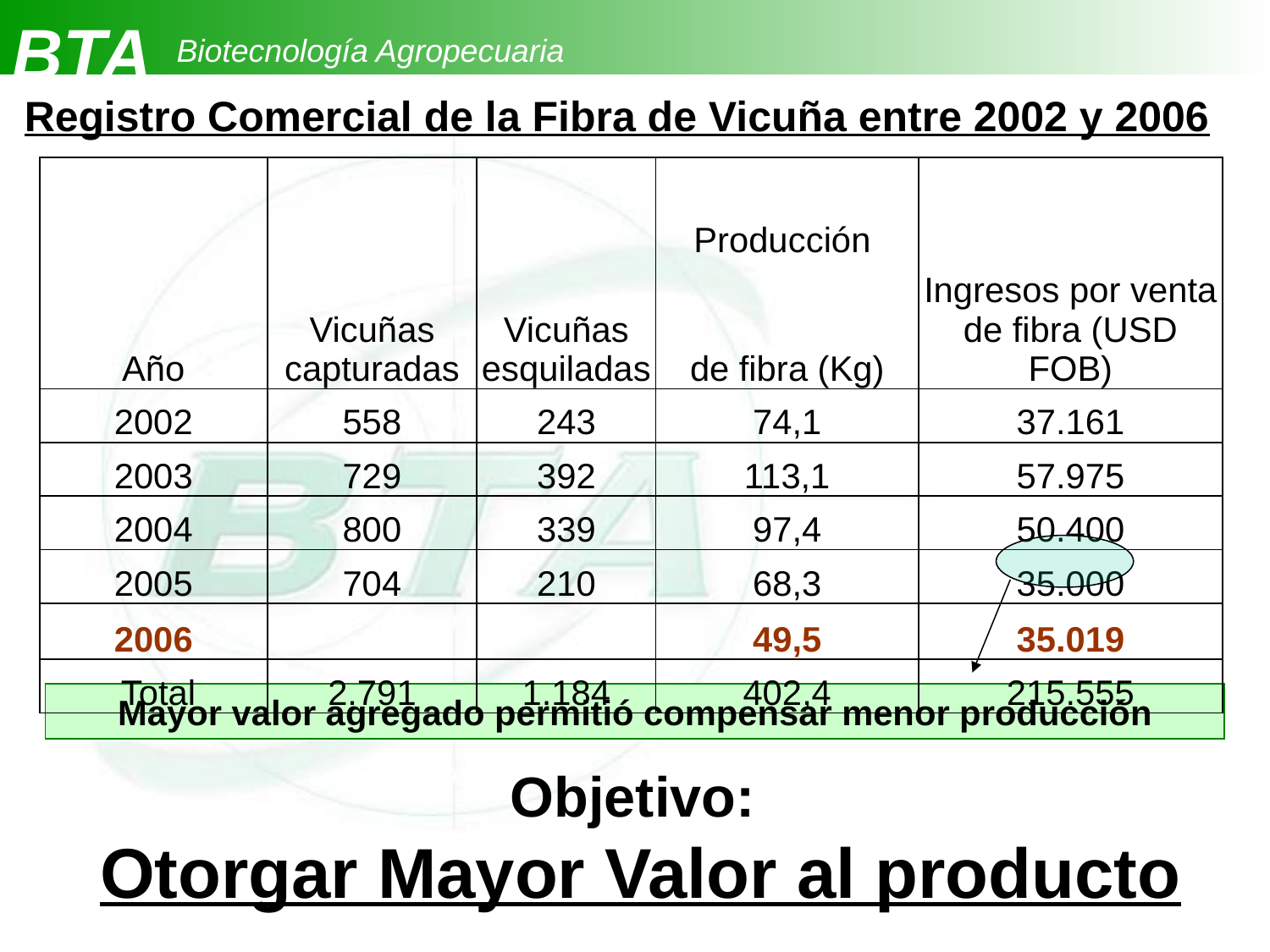

Registro Comercial de la Fibra de Vicuña entre 2002 y 2006
| Año | Vicuñas capturadas | Vicuñas esquiladas |  | Ingresos por venta de fibra (USD FOB) |
| --- | --- | --- | --- | --- |
|  |  |  | Producción |  |
|  |  |  | de fibra (Kg) |  |
| 2002 | 558 | 243 | 74,1 | 37.161 |
| 2003 | 729 | 392 | 113,1 | 57.975 |
| 2004 | 800 | 339 | 97,4 | 50.400 |
| 2005 | 704 | 210 | 68,3 | 35.000 |
| 2006 |  |  | 49,5 | 35.019 |
| Total | 2.791 | 1.184 | 402,4 | 215.555 |

Mayor valor agregado permitió compensar menor producción
Objetivo:
Otorgar Mayor Valor al producto